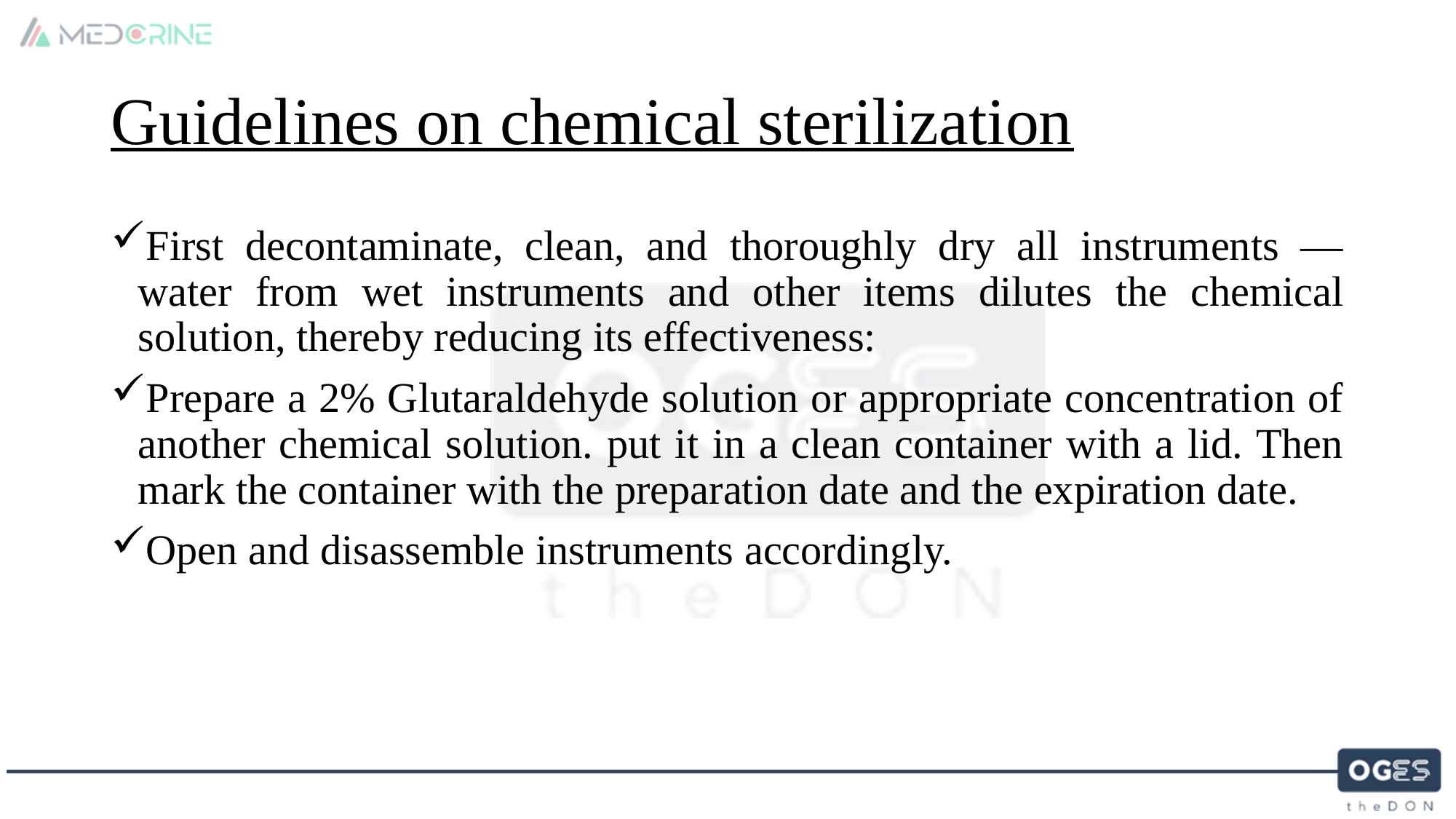

# Guidelines on chemical sterilization
First decontaminate, clean, and thoroughly dry all instruments — water from wet instruments and other items dilutes the chemical solution, thereby reducing its effectiveness:
Prepare a 2% Glutaraldehyde solution or appropriate concentration of another chemical solution. put it in a clean container with a lid. Then mark the container with the preparation date and the expiration date.
Open and disassemble instruments accordingly.